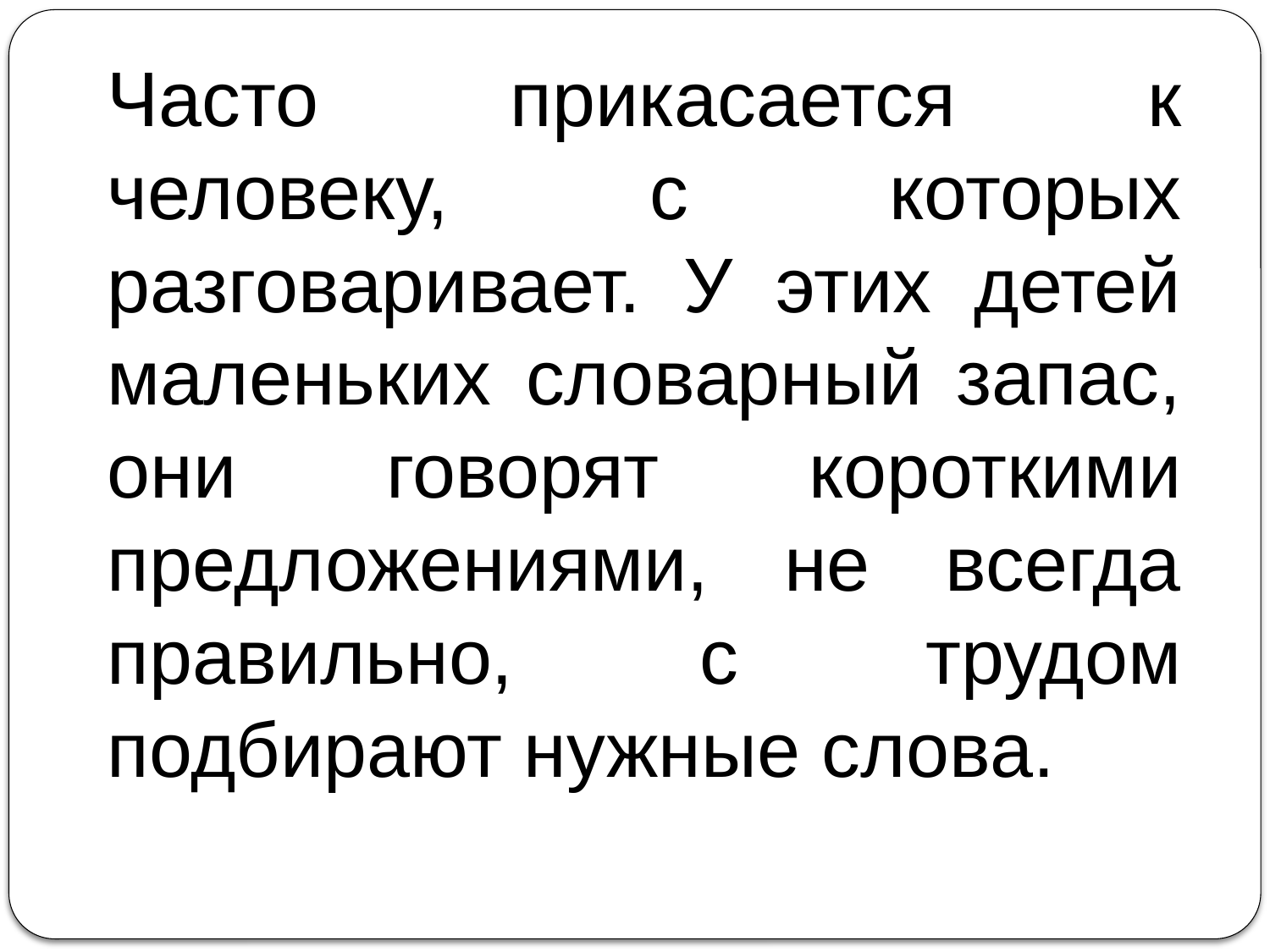

# Часто прикасается к человеку, с которых разговаривает. У этих детей маленьких словарный запас, они говорят короткими предложениями, не всегда правильно, с трудом подбирают нужные слова.